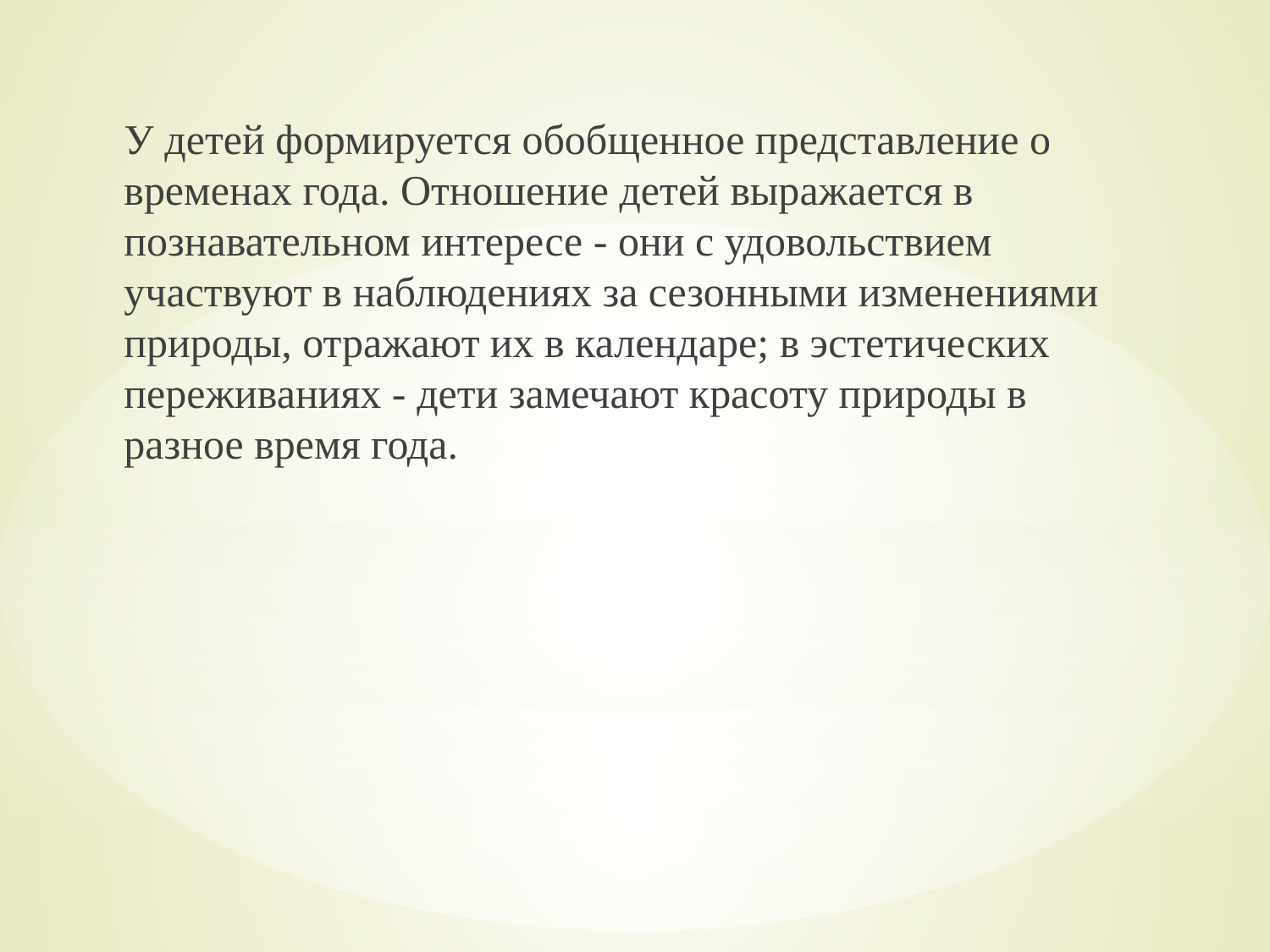

У детей формируется обобщенное представление о временах года. Отношение детей выражается в познавательном интересе - они с удовольствием участвуют в наблюдениях за сезонными изменениями природы, отражают их в календаре; в эстетических переживаниях - дети замечают красоту природы в разное время года.